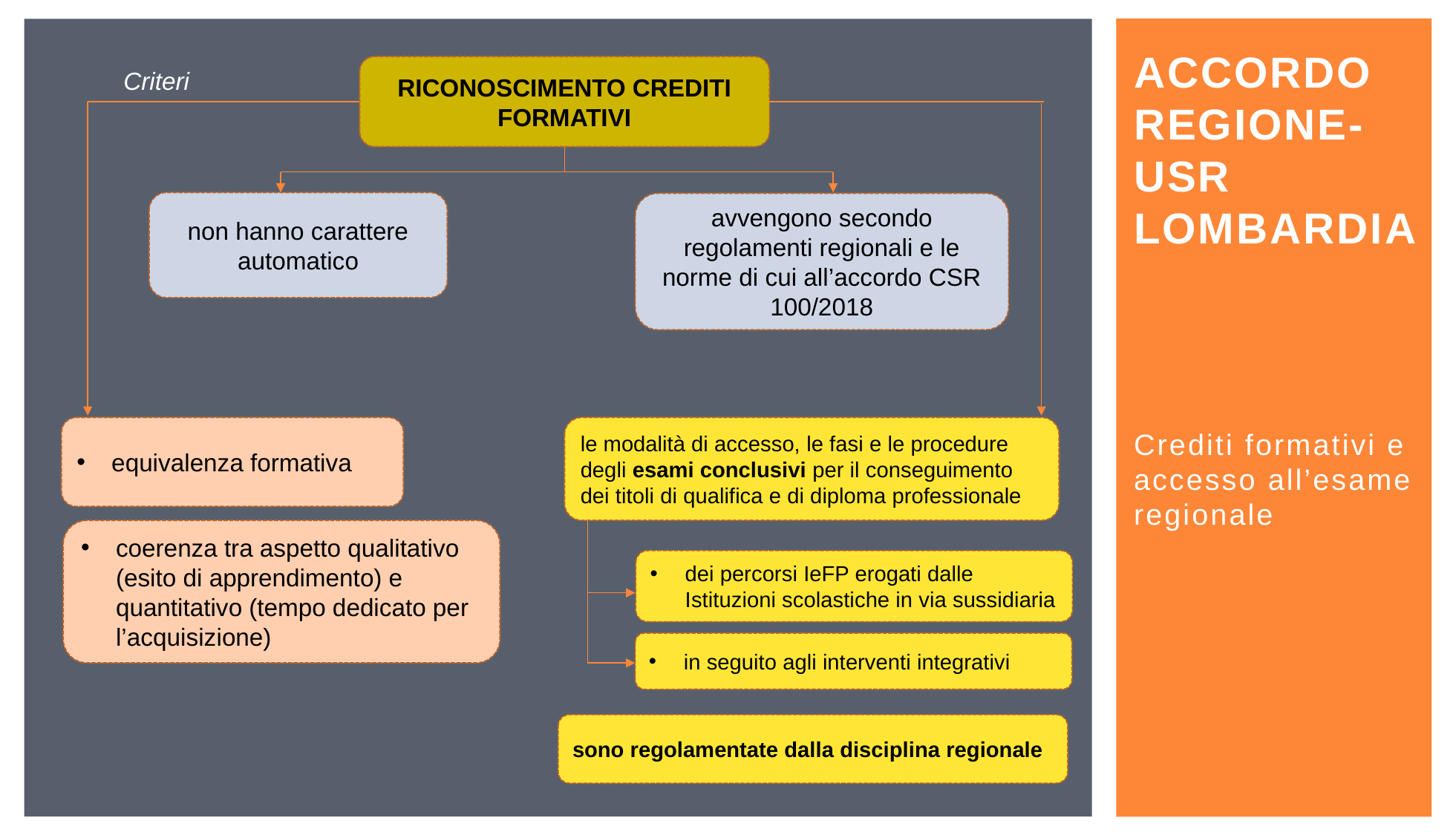

# accordo regione-usr lombardia
RICONOSCIMENTO CREDITI FORMATIVI
Criteri
non hanno carattere automatico
avvengono secondo regolamenti regionali e le norme di cui all’accordo CSR 100/2018
le modalità di accesso, le fasi e le procedure degli esami conclusivi per il conseguimento dei titoli di qualifica e di diploma professionale
equivalenza formativa
coerenza tra aspetto qualitativo (esito di apprendimento) e quantitativo (tempo dedicato per l’acquisizione)
dei percorsi IeFP erogati dalle Istituzioni scolastiche in via sussidiaria
in seguito agli interventi integrativi
sono regolamentate dalla disciplina regionale
Crediti formativi e accesso all’esame regionale